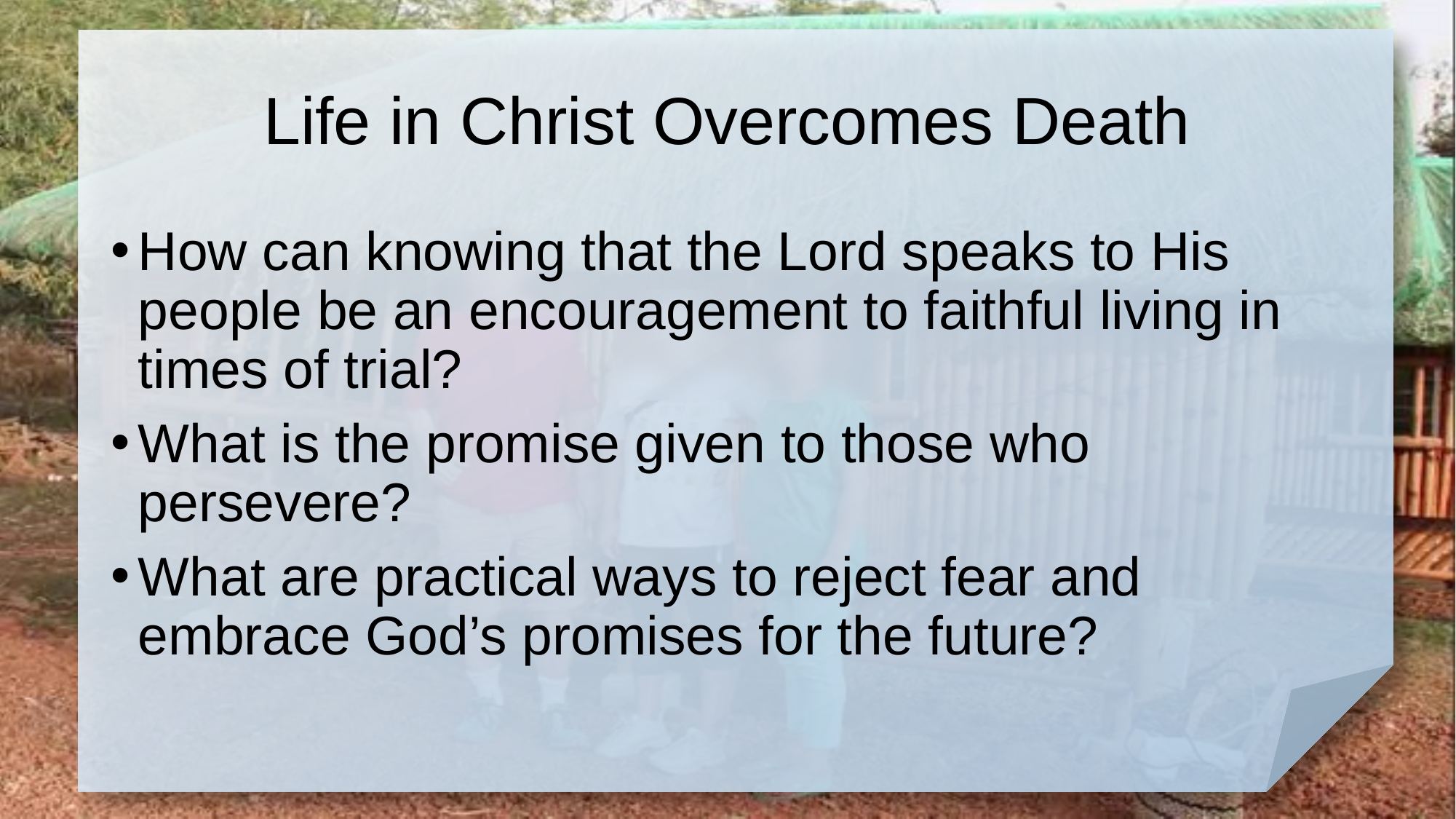

# Life in Christ Overcomes Death
How can knowing that the Lord speaks to His people be an encouragement to faithful living in times of trial?
What is the promise given to those who persevere?
What are practical ways to reject fear and embrace God’s promises for the future?